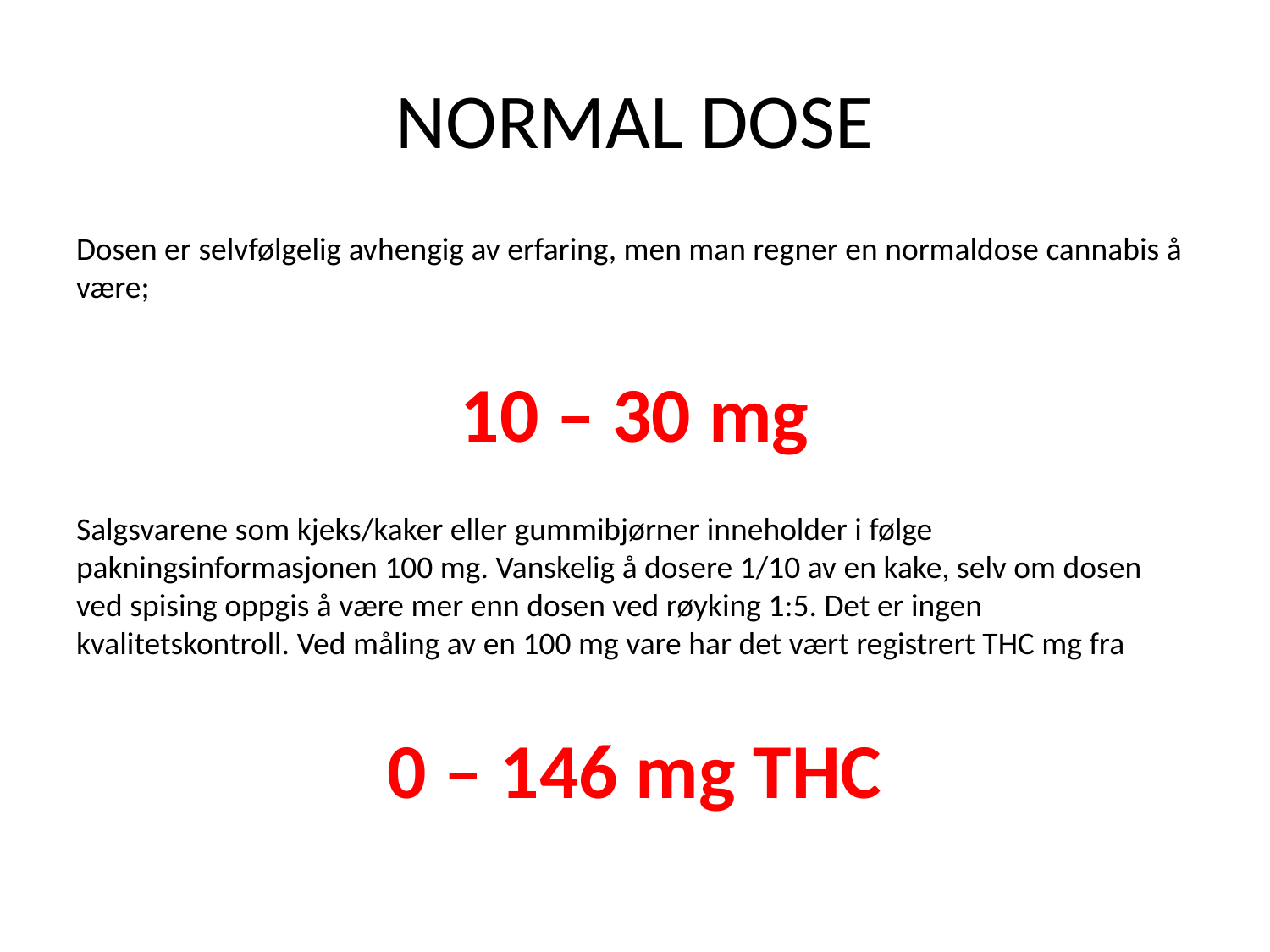

# NORMAL DOSE
Dosen er selvfølgelig avhengig av erfaring, men man regner en normaldose cannabis å være;

10 – 30 mg

Salgsvarene som kjeks/kaker eller gummibjørner inneholder i følge pakningsinformasjonen 100 mg. Vanskelig å dosere 1/10 av en kake, selv om dosen ved spising oppgis å være mer enn dosen ved røyking 1:5. Det er ingen kvalitetskontroll. Ved måling av en 100 mg vare har det vært registrert THC mg fra

0 – 146 mg THC